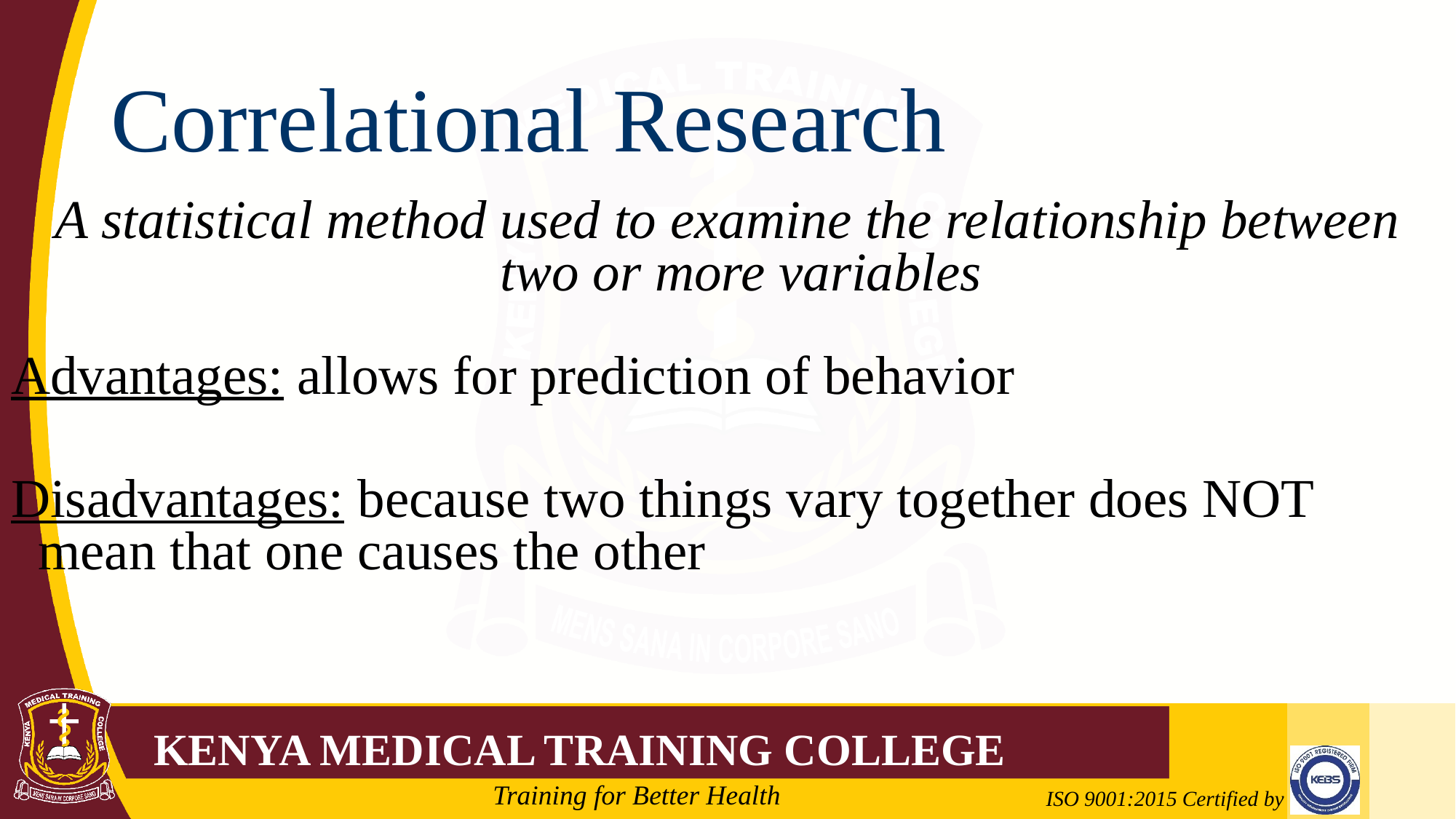

# Correlational Research
A statistical method used to examine the relationship between two or more variables

Advantages: allows for prediction of behavior

Disadvantages: because two things vary together does NOT mean that one causes the other